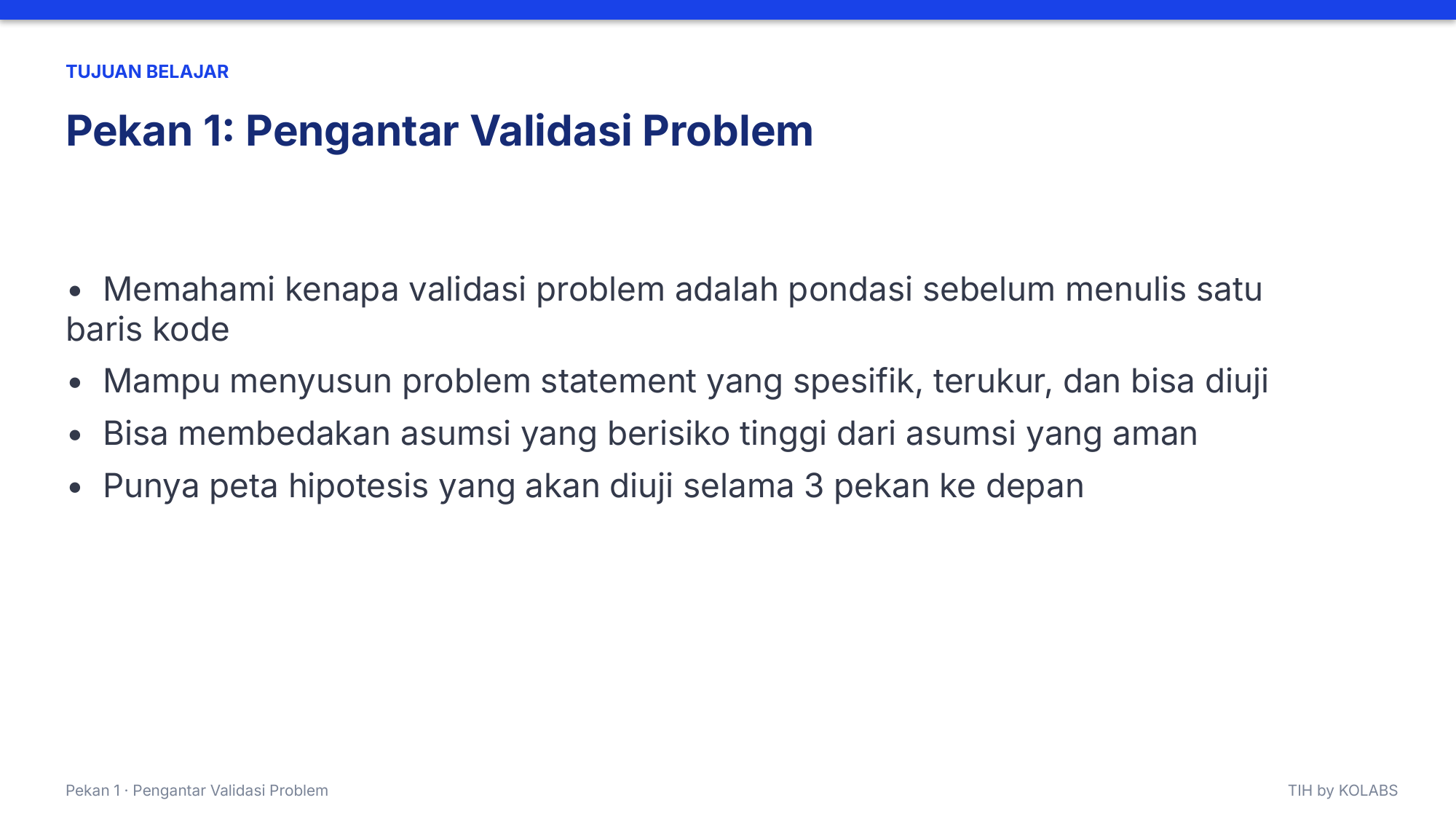

TUJUAN BELAJAR
Pekan 1: Pengantar Validasi Problem
•  Memahami kenapa validasi problem adalah pondasi sebelum menulis satu baris kode
•  Mampu menyusun problem statement yang spesifik, terukur, dan bisa diuji
•  Bisa membedakan asumsi yang berisiko tinggi dari asumsi yang aman
•  Punya peta hipotesis yang akan diuji selama 3 pekan ke depan
Pekan 1 · Pengantar Validasi Problem
TIH by KOLABS